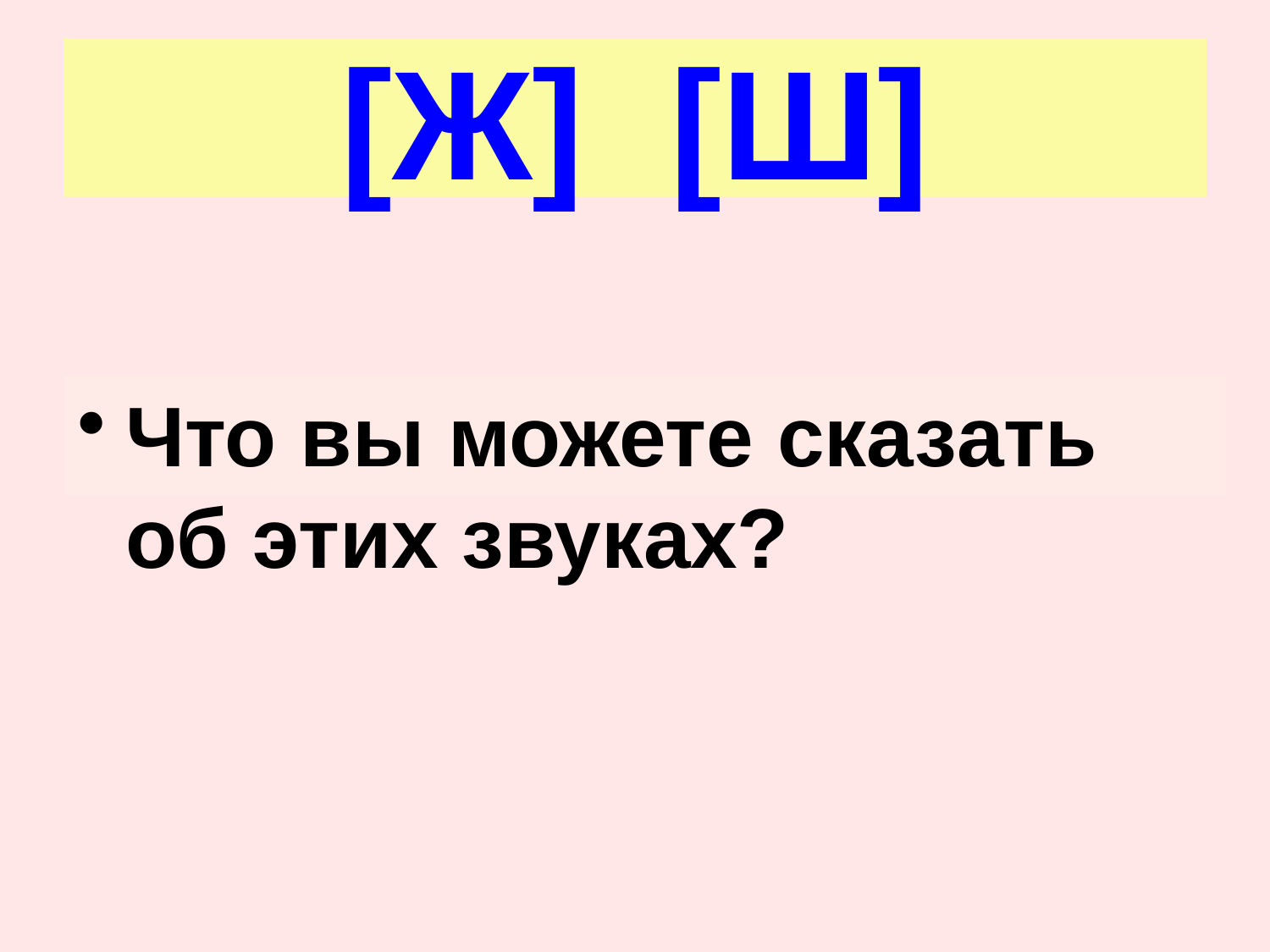

# [Ж]  [Ш]
Что вы можете сказать об этих звуках?